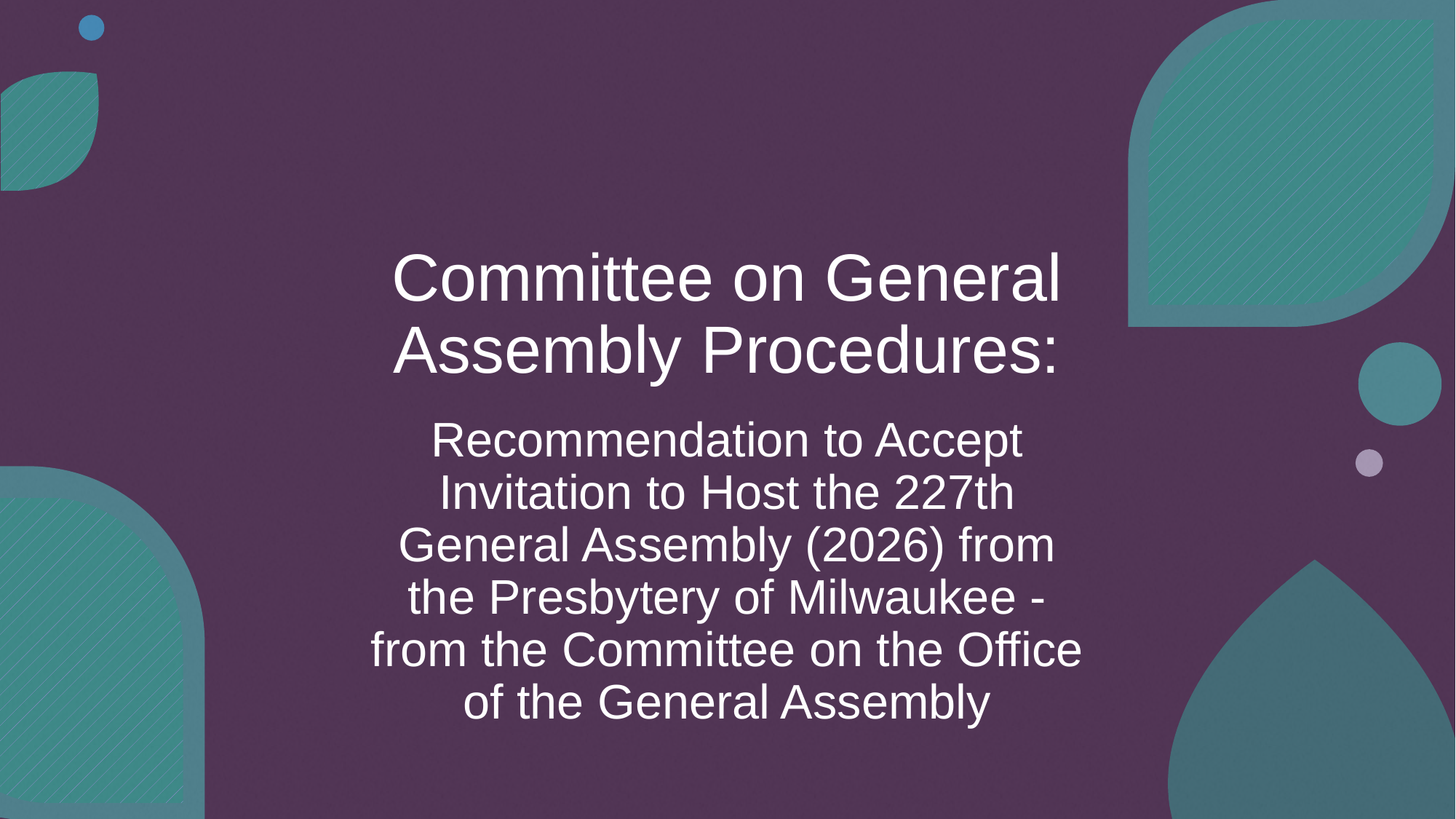

# Committee on General Assembly Procedures:
Recommendation to Accept Invitation to Host the 227th General Assembly (2026) from the Presbytery of Milwaukee - from the Committee on the Office of the General Assembly